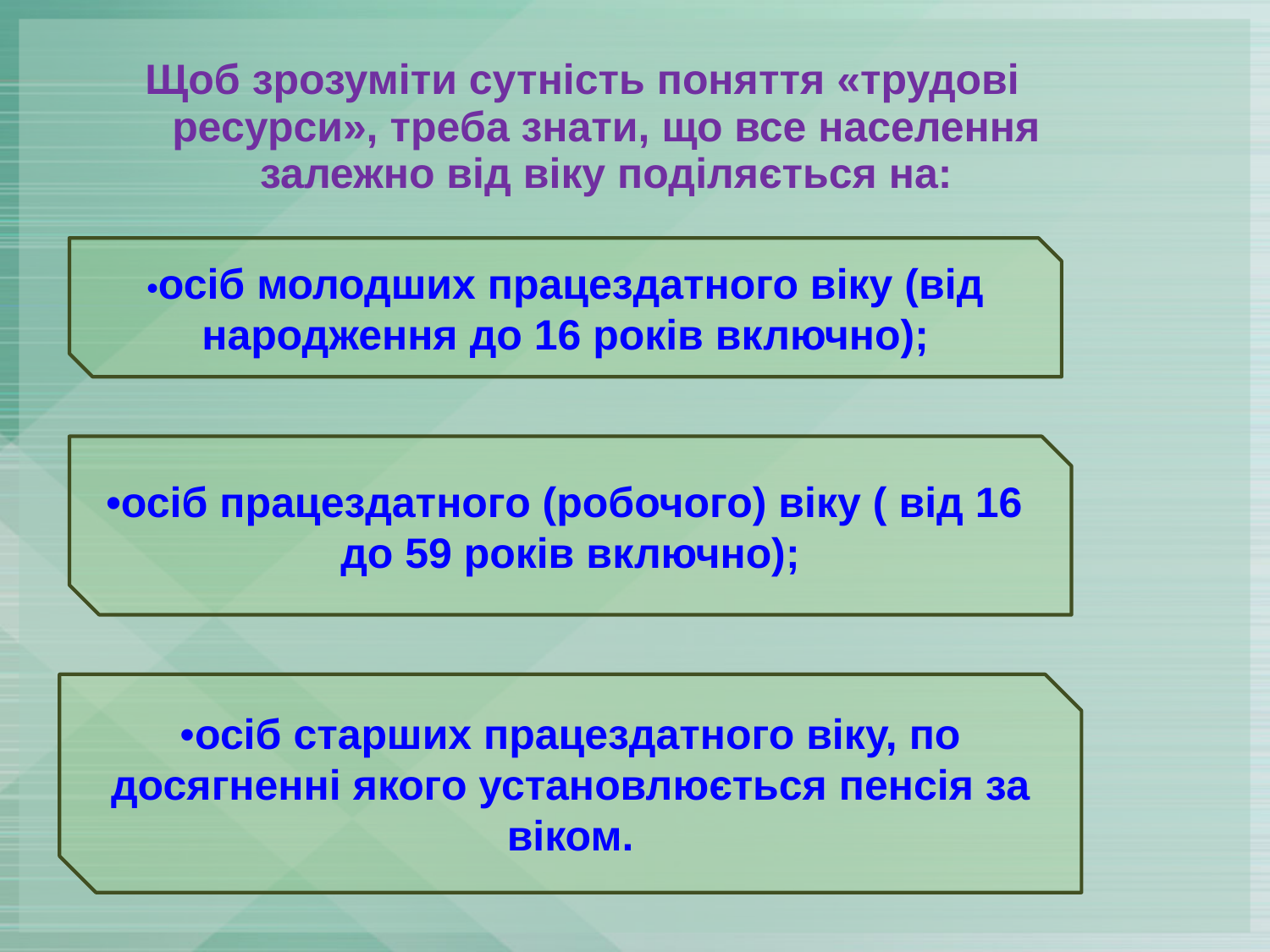

#
Щоб зрозуміти сутність поняття «трудові ресурси», треба знати, що все населення залежно від віку поділяється на:
•осіб молодших працездатного віку (від народження до 16 років включно);
•осіб працездатного (робочого) віку ( від 16  до 59 років включно);
•осіб старших працездатного віку, по досягненні якого установлюється пенсія за віком.